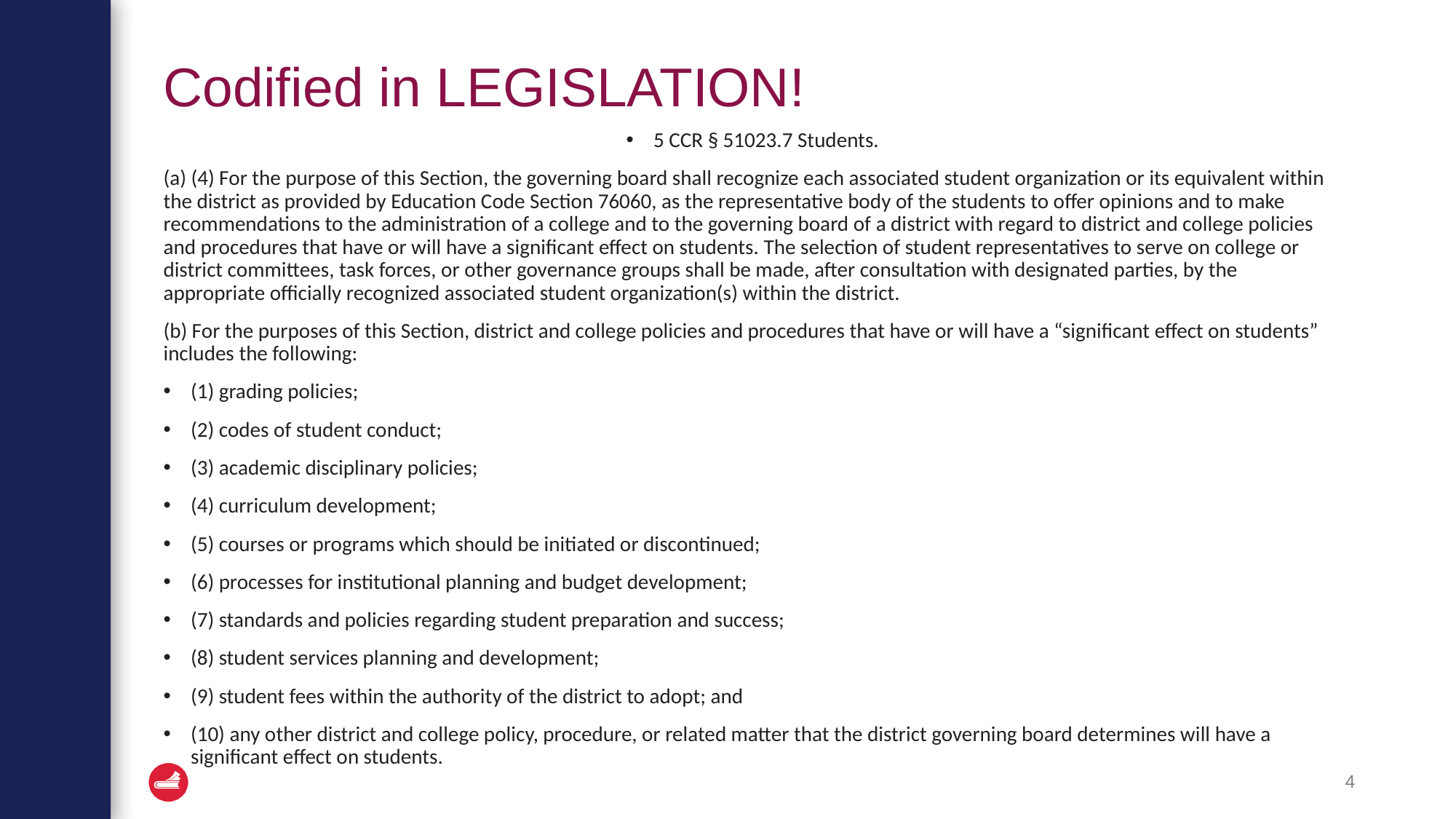

# Codified in LEGISLATION!
5 CCR § 51023.7 Students.
(a) (4) For the purpose of this Section, the governing board shall recognize each associated student organization or its equivalent within the district as provided by Education Code Section 76060, as the representative body of the students to offer opinions and to make recommendations to the administration of a college and to the governing board of a district with regard to district and college policies and procedures that have or will have a significant effect on students. The selection of student representatives to serve on college or district committees, task forces, or other governance groups shall be made, after consultation with designated parties, by the appropriate officially recognized associated student organization(s) within the district.
(b) For the purposes of this Section, district and college policies and procedures that have or will have a “significant effect on students” includes the following:
(1) grading policies;
(2) codes of student conduct;
(3) academic disciplinary policies;
(4) curriculum development;
(5) courses or programs which should be initiated or discontinued;
(6) processes for institutional planning and budget development;
(7) standards and policies regarding student preparation and success;
(8) student services planning and development;
(9) student fees within the authority of the district to adopt; and
(10) any other district and college policy, procedure, or related matter that the district governing board determines will have a significant effect on students.
4